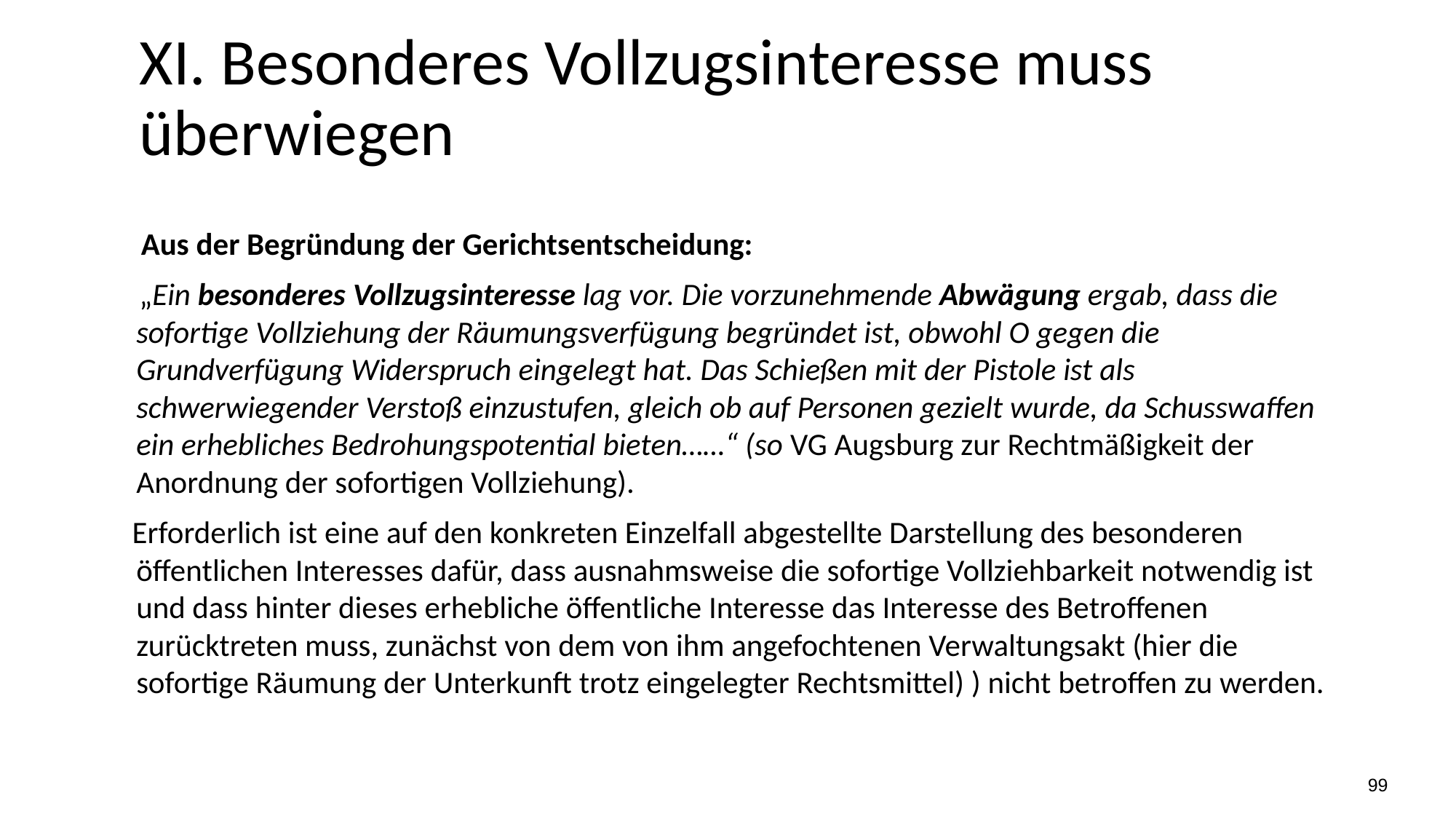

# XI. Besonderes Vollzugsinteresse muss überwiegen
     Aus der Begründung der Gerichtsentscheidung:
    „Ein besonderes Vollzugsinteresse lag vor. Die vorzunehmende Abwägung ergab, dass die sofortige Vollziehung der Räumungsverfügung begründet ist, obwohl O gegen die Grundverfügung Widerspruch eingelegt hat. Das Schießen mit der Pistole ist als schwerwiegender Verstoß einzustufen, gleich ob auf Personen gezielt wurde, da Schusswaffen ein erhebliches Bedrohungspotential bieten……“ (so VG Augsburg zur Rechtmäßigkeit der Anordnung der sofortigen Vollziehung).
   Erforderlich ist eine auf den konkreten Einzelfall abgestellte Darstellung des besonderen öffentlichen Interesses dafür, dass ausnahmsweise die sofortige Vollziehbarkeit notwendig ist und dass hinter dieses erhebliche öffentliche Interesse das Interesse des Betroffenen zurücktreten muss, zunächst von dem von ihm angefochtenen Verwaltungsakt (hier die sofortige Räumung der Unterkunft trotz eingelegter Rechtsmittel) ) nicht betroffen zu werden.

99